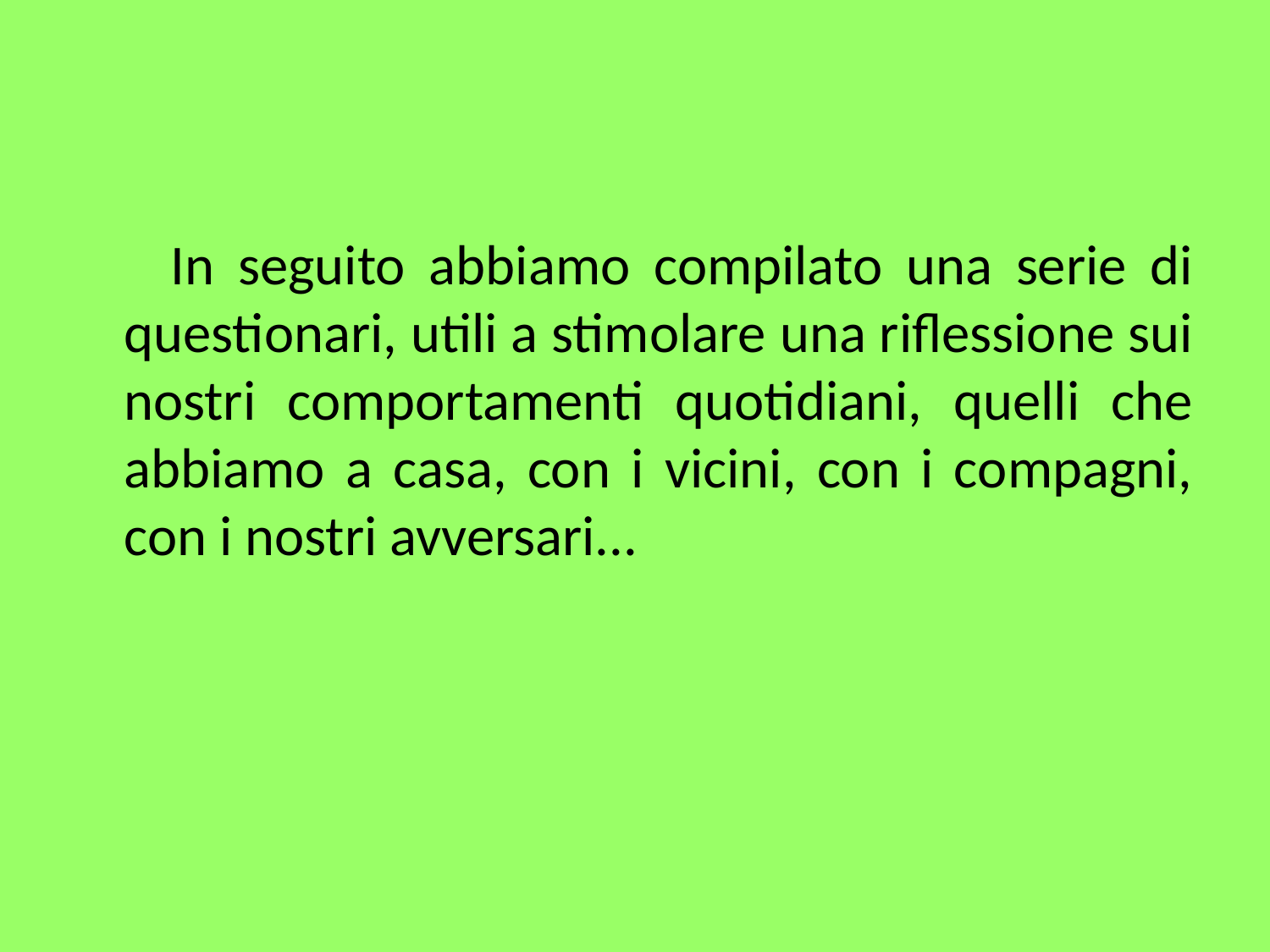

In seguito abbiamo compilato una serie di questionari, utili a stimolare una riflessione sui nostri comportamenti quotidiani, quelli che abbiamo a casa, con i vicini, con i compagni, con i nostri avversari...